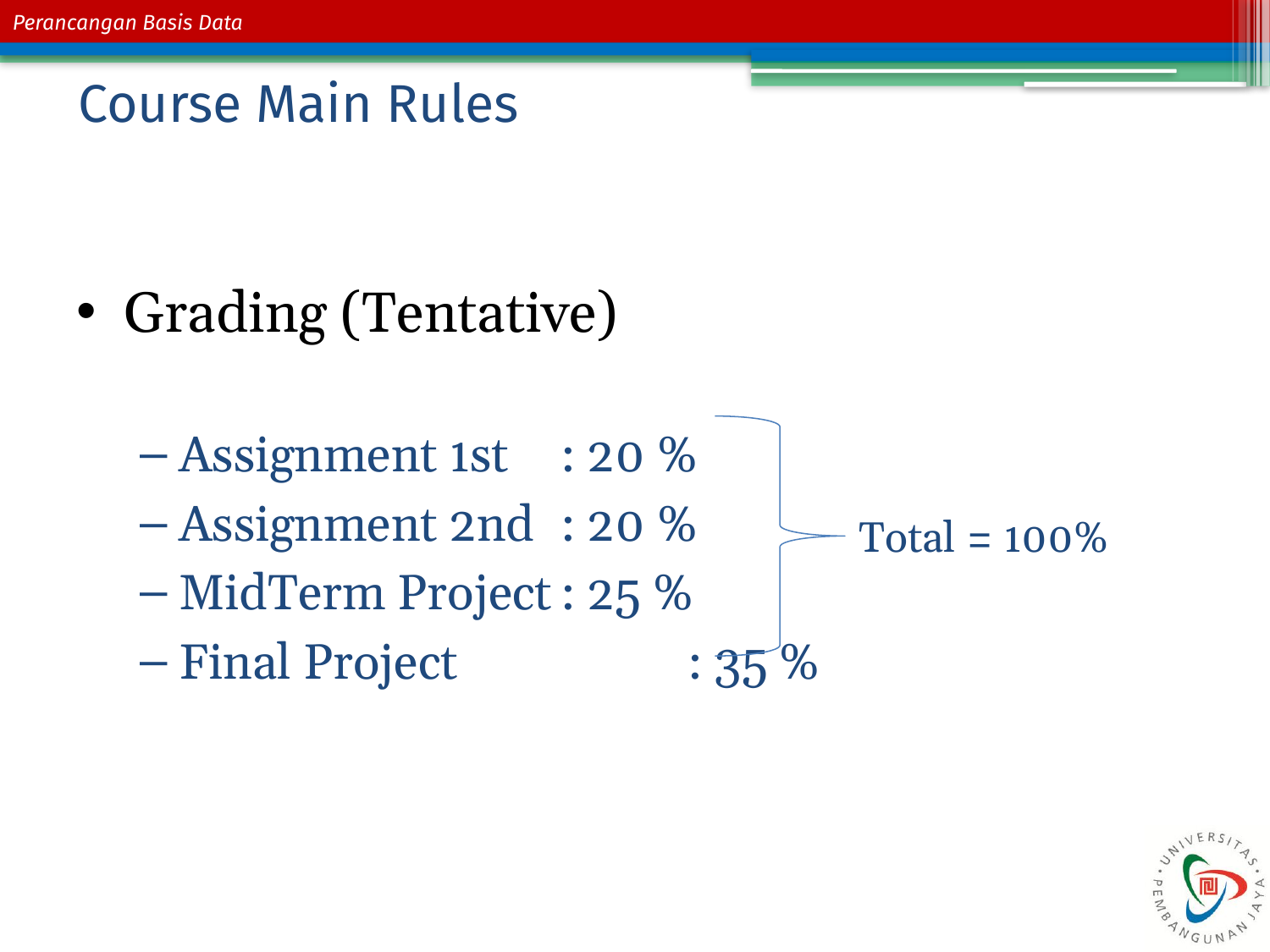

# Course Main Rules
Grading (Tentative)

Assignment 1st	: 20 %
Assignment 2nd	: 20 %
MidTerm Project	: 25 %
Final Project		: 35 %

Total = 100%